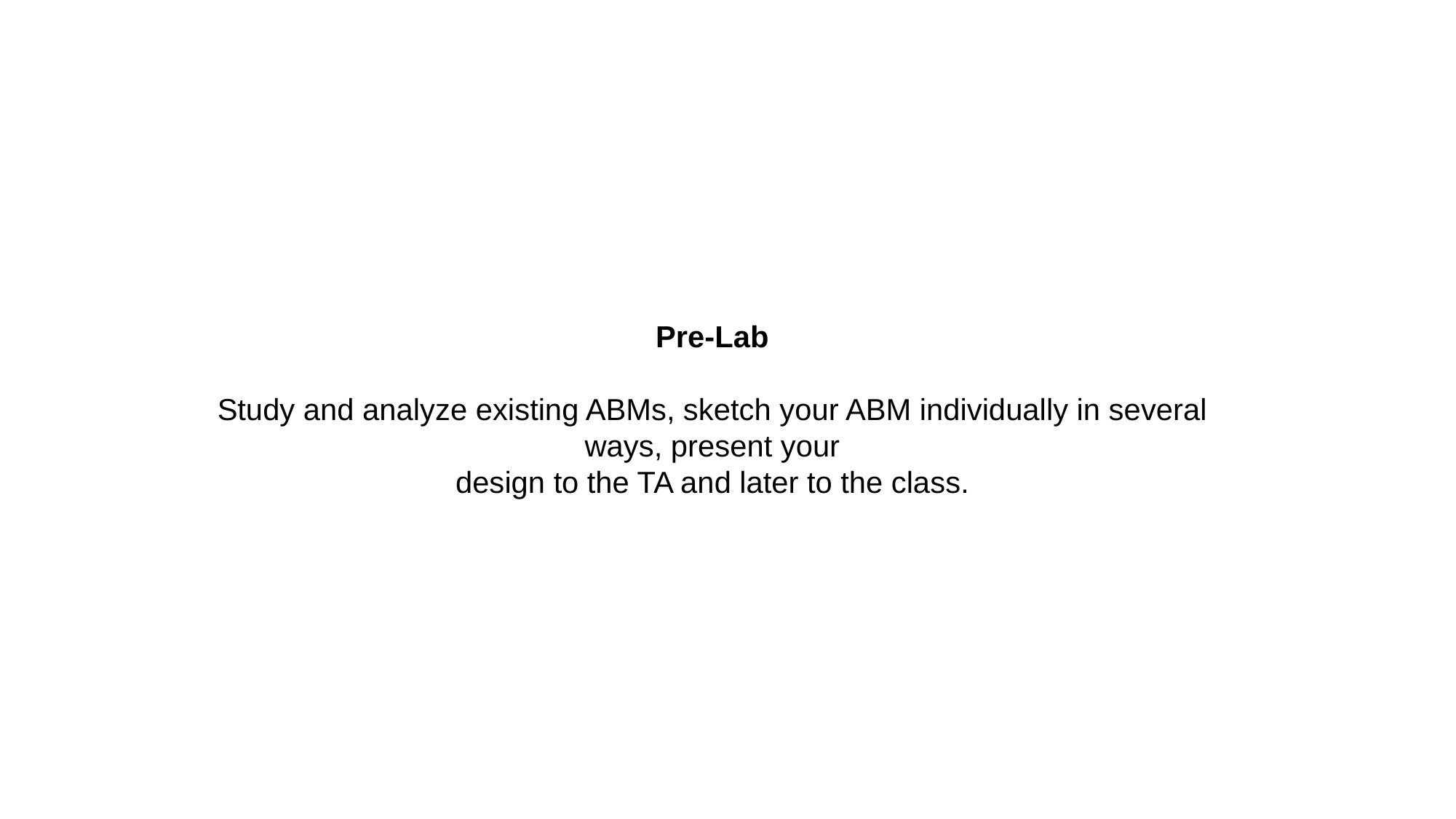

Pre-Lab

Study and analyze existing ABMs, sketch your ABM individually in several ways, present your
design to the TA and later to the class.